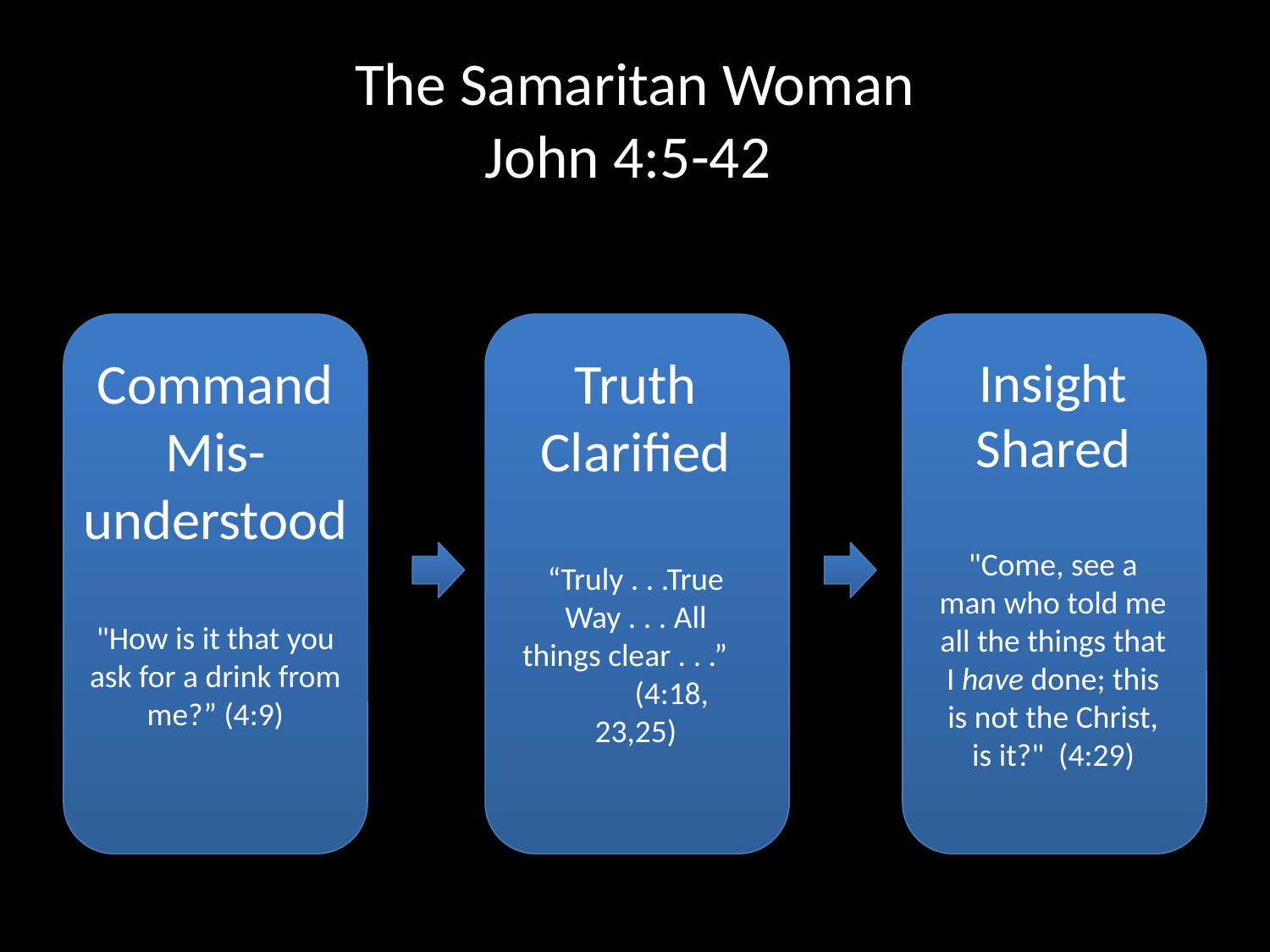

# The Samaritan Woman John 4:5-42

Command Mis-understood

"How is it that you ask for a drink from me?” (4:9)

Truth Clarified

“Truly . . .True Way . . . All things clear . . .”              (4:18, 23,25)

Insight Shared

"Come, see a man who told me all the things that I have done; this is not the Christ, is it?"  (4:29)